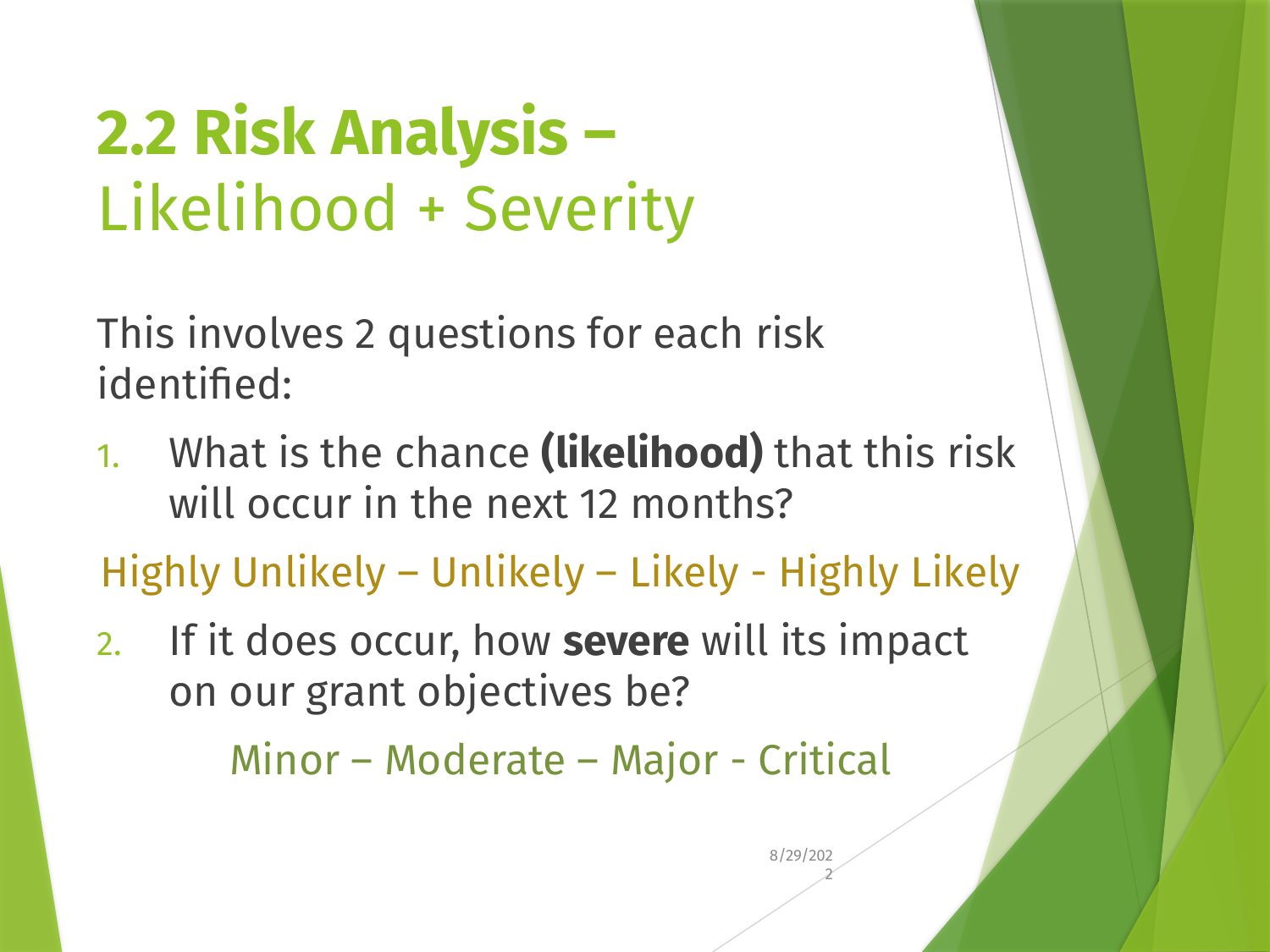

# 2.2 Risk Analysis – Likelihood + Severity
This involves 2 questions for each risk identified:
What is the chance (likelihood) that this risk will occur in the next 12 months?
Highly Unlikely – Unlikely – Likely - Highly Likely
If it does occur, how severe will its impact on our grant objectives be?
Minor – Moderate – Major - Critical
8/29/2022